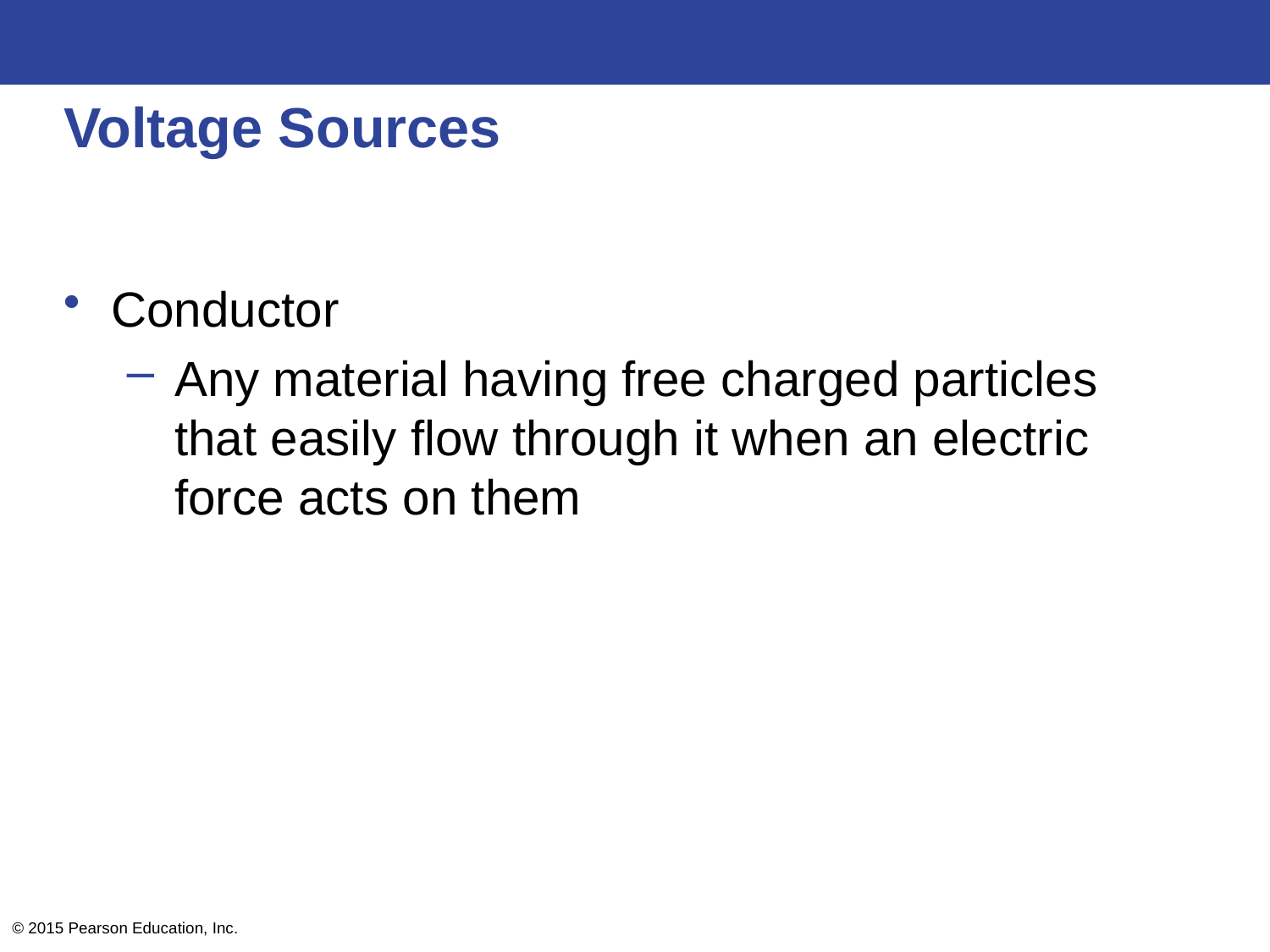

# Voltage Sources
Conductor
Any material having free charged particles that easily flow through it when an electric force acts on them
© 2015 Pearson Education, Inc.